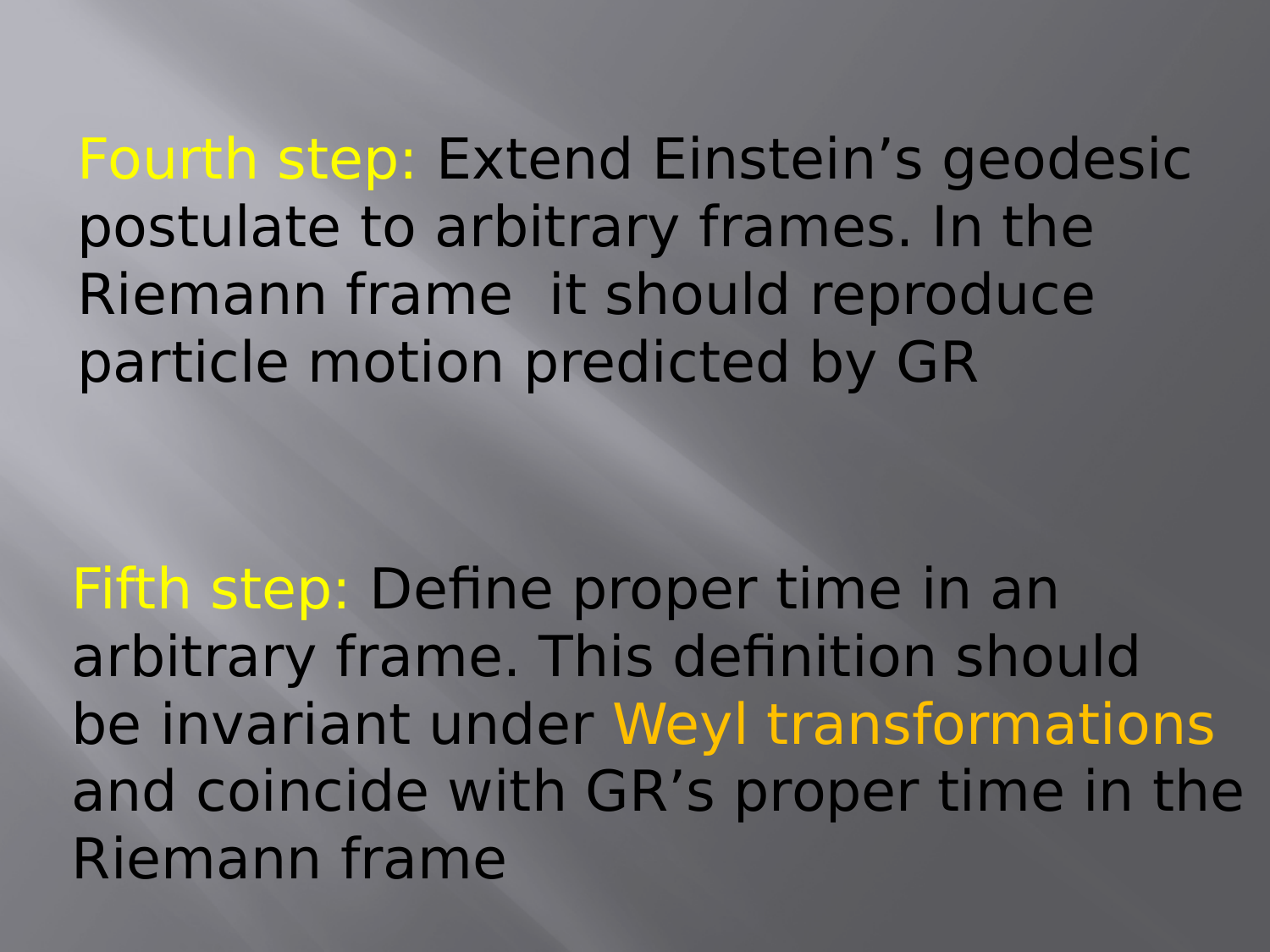

Fourth step: Extend Einstein’s geodesic
postulate to arbitrary frames. In the Riemann frame  it should reproduce particle motion predicted by GR
Fifth step: Define proper time in an
arbitrary frame. This definition should
be invariant under Weyl transformations
and coincide with GR’s proper time in the
Riemann frame